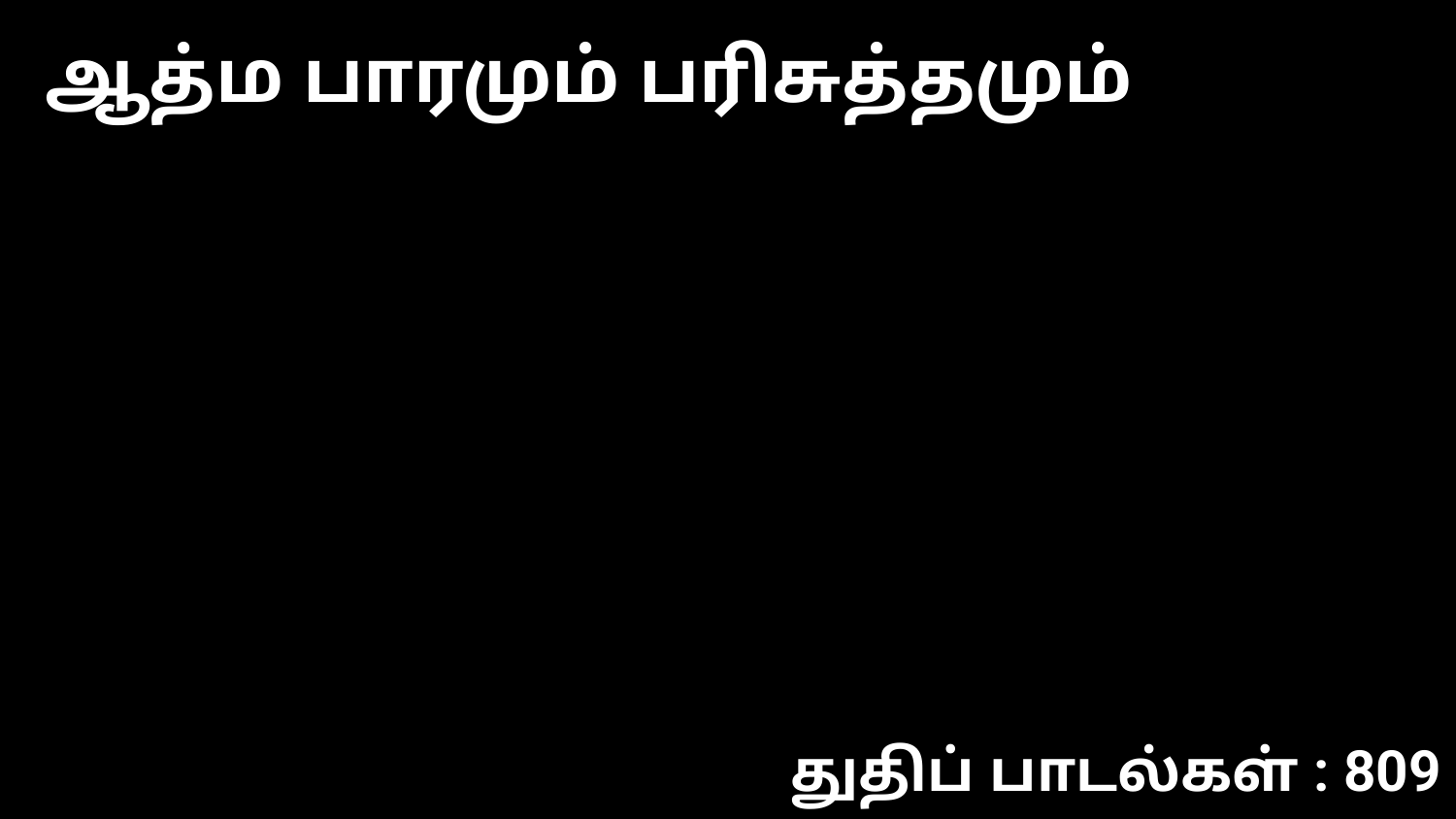

ஆத்ம பாரமும் பரிசுத்தமும்
துதிப் பாடல்கள் : 809